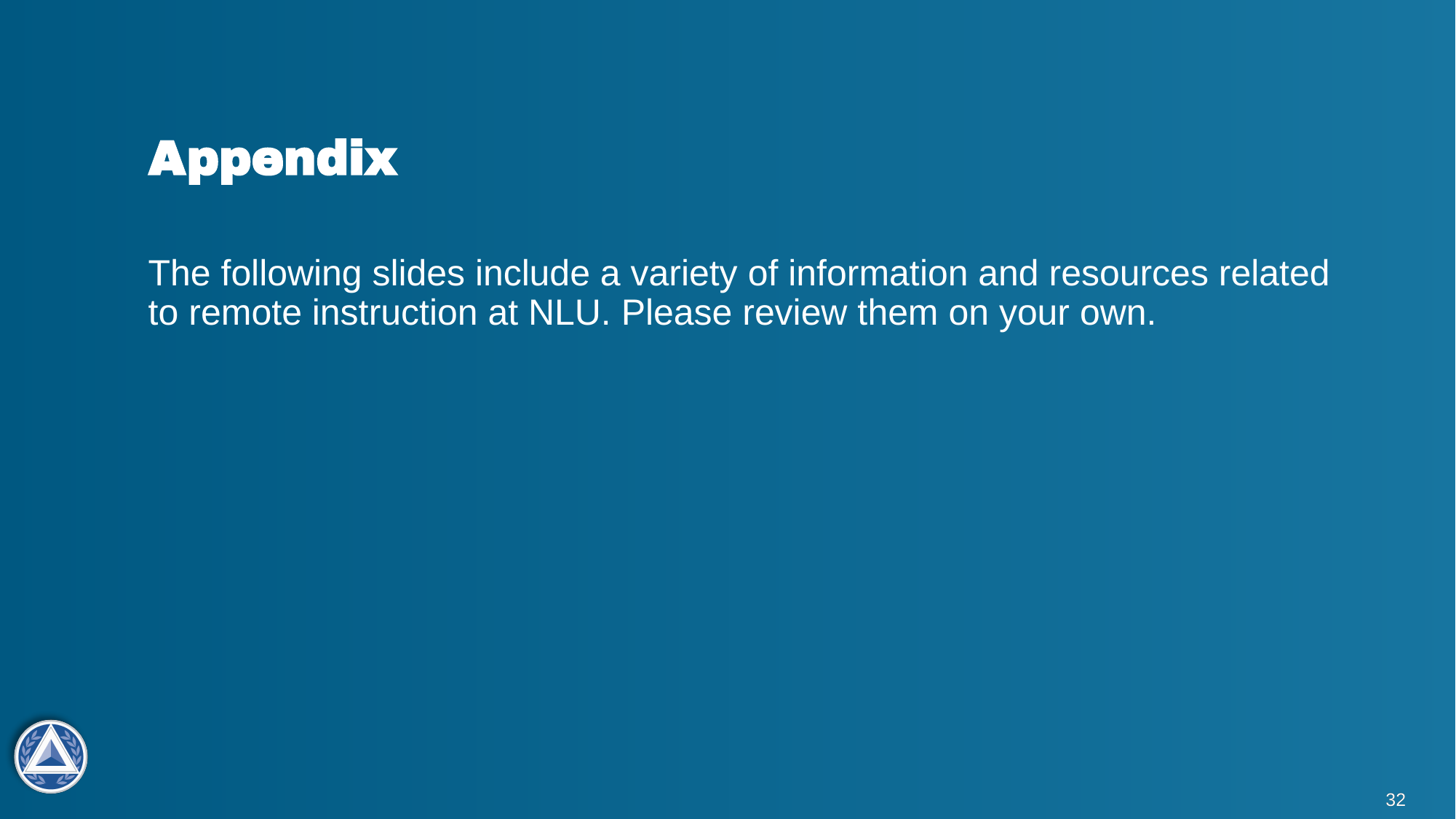

Appendix

The following slides include a variety of information and resources related to remote instruction at NLU. Please review them on your own.